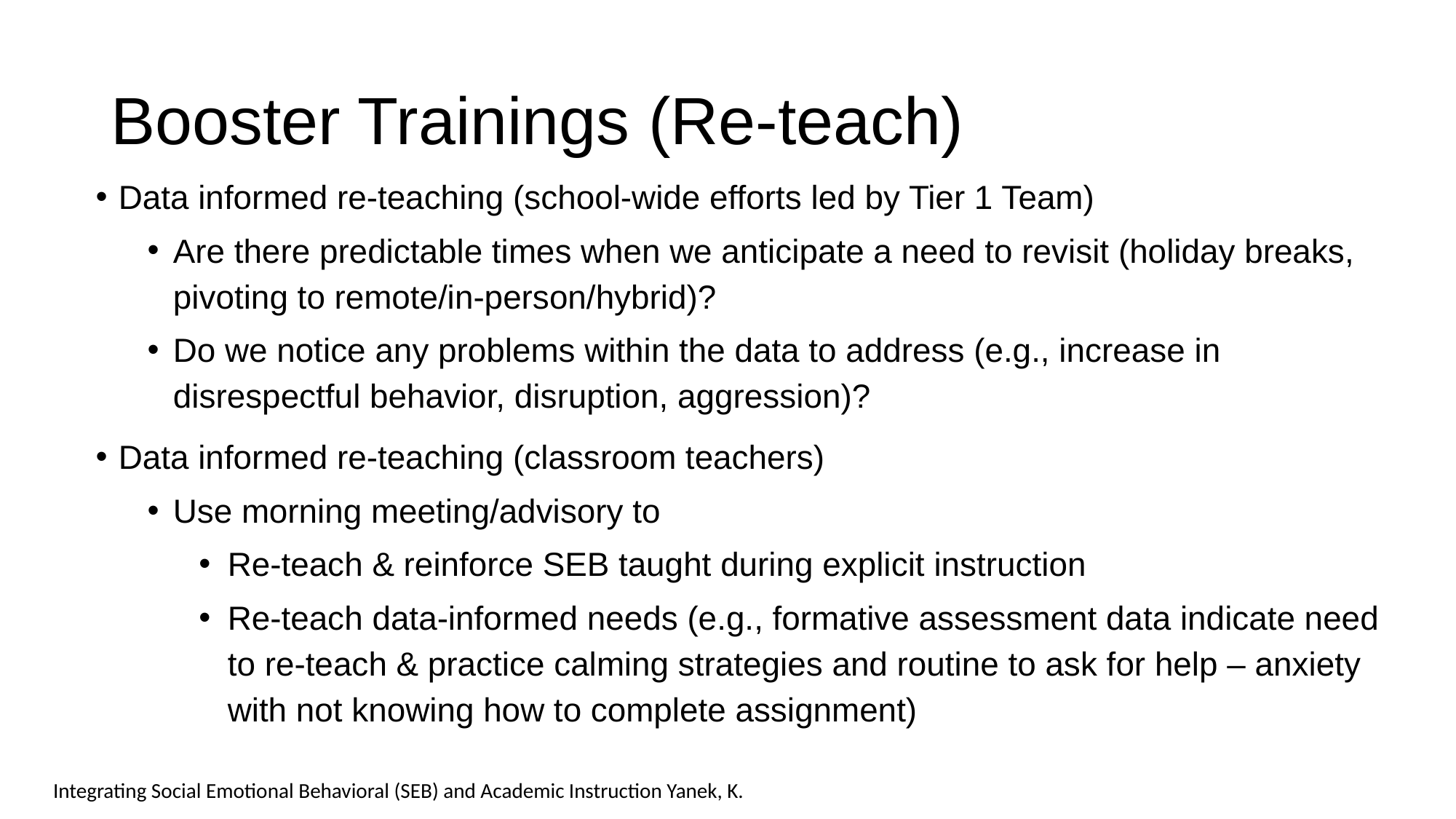

# Booster Trainings (Re-teach)
Data informed re-teaching (school-wide efforts led by Tier 1 Team)
Are there predictable times when we anticipate a need to revisit (holiday breaks, pivoting to remote/in-person/hybrid)?
Do we notice any problems within the data to address (e.g., increase in disrespectful behavior, disruption, aggression)?
Data informed re-teaching (classroom teachers)
Use morning meeting/advisory to
Re-teach & reinforce SEB taught during explicit instruction
Re-teach data-informed needs (e.g., formative assessment data indicate need to re-teach & practice calming strategies and routine to ask for help – anxiety with not knowing how to complete assignment)
Integrating Social Emotional Behavioral (SEB) and Academic Instruction Yanek, K.